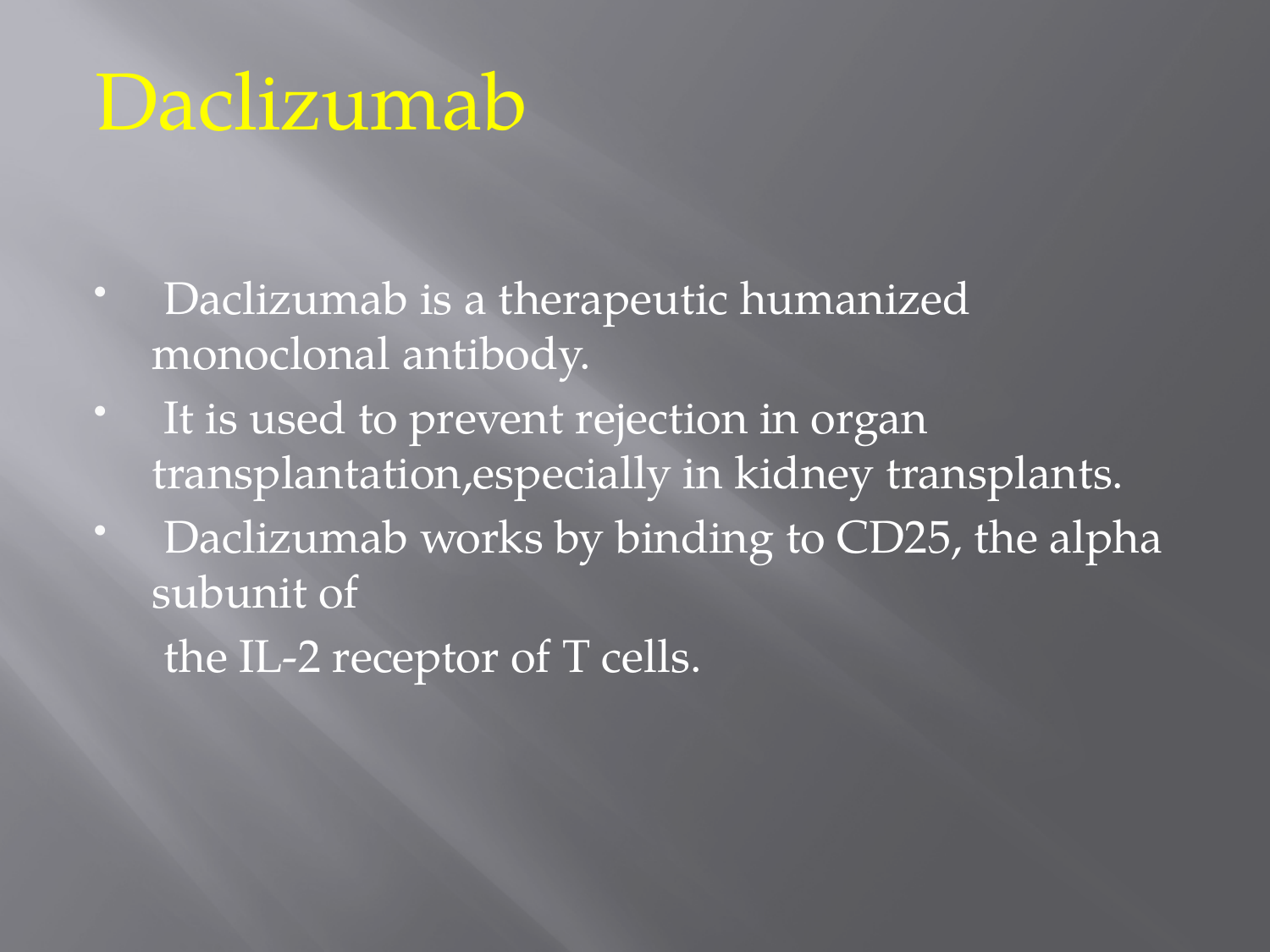

Daclizumab

 Daclizumab is a therapeutic humanized monoclonal antibody.
 It is used to prevent rejection in organ transplantation,especially in kidney transplants.
 Daclizumab works by binding to CD25, the alpha subunit of
      the IL-2 receptor of T cells.